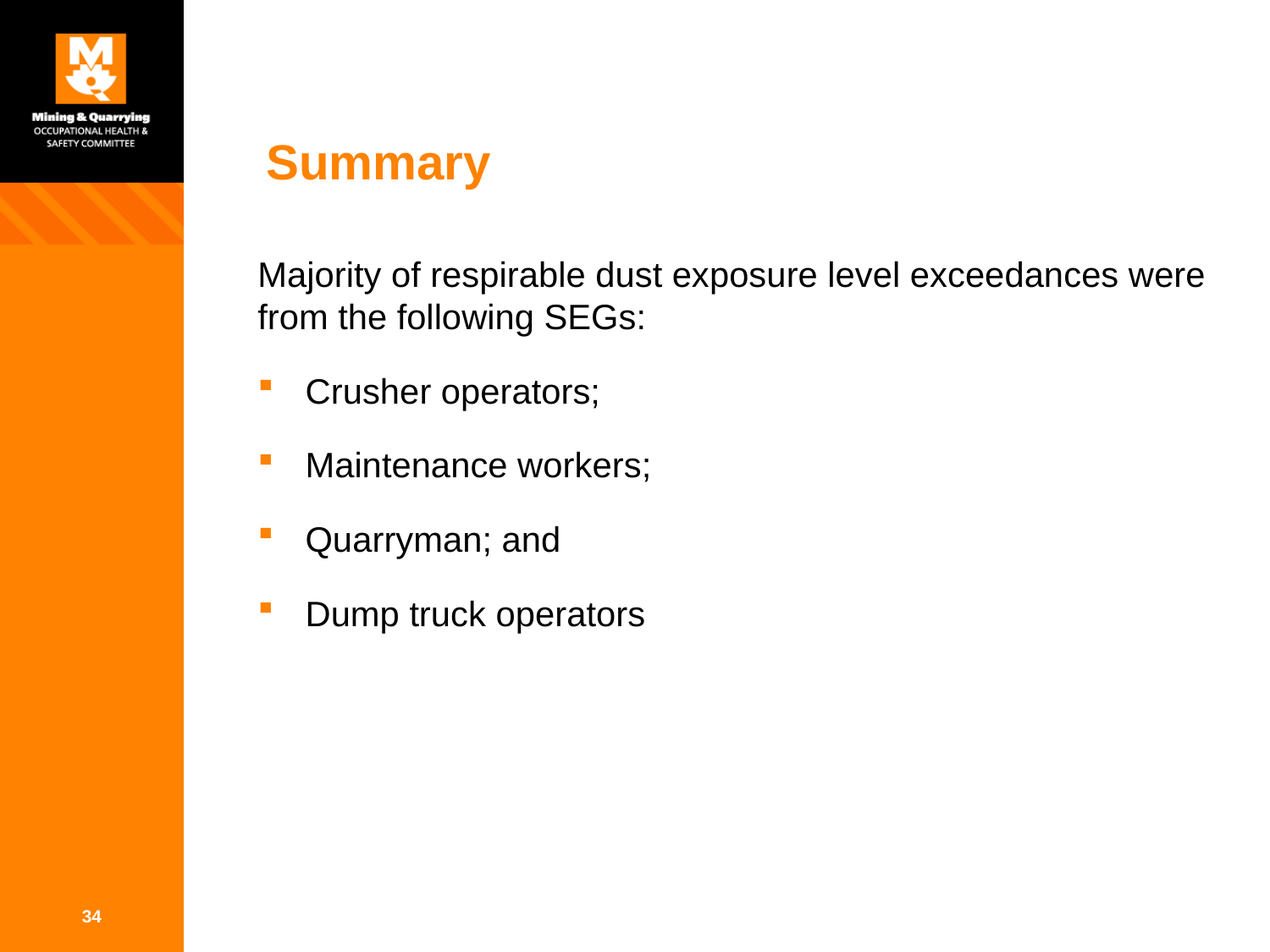

# Summary
Majority of respirable dust exposure level exceedances were from the following SEGs:
Crusher operators;
Maintenance workers;
Quarryman; and
Dump truck operators

34